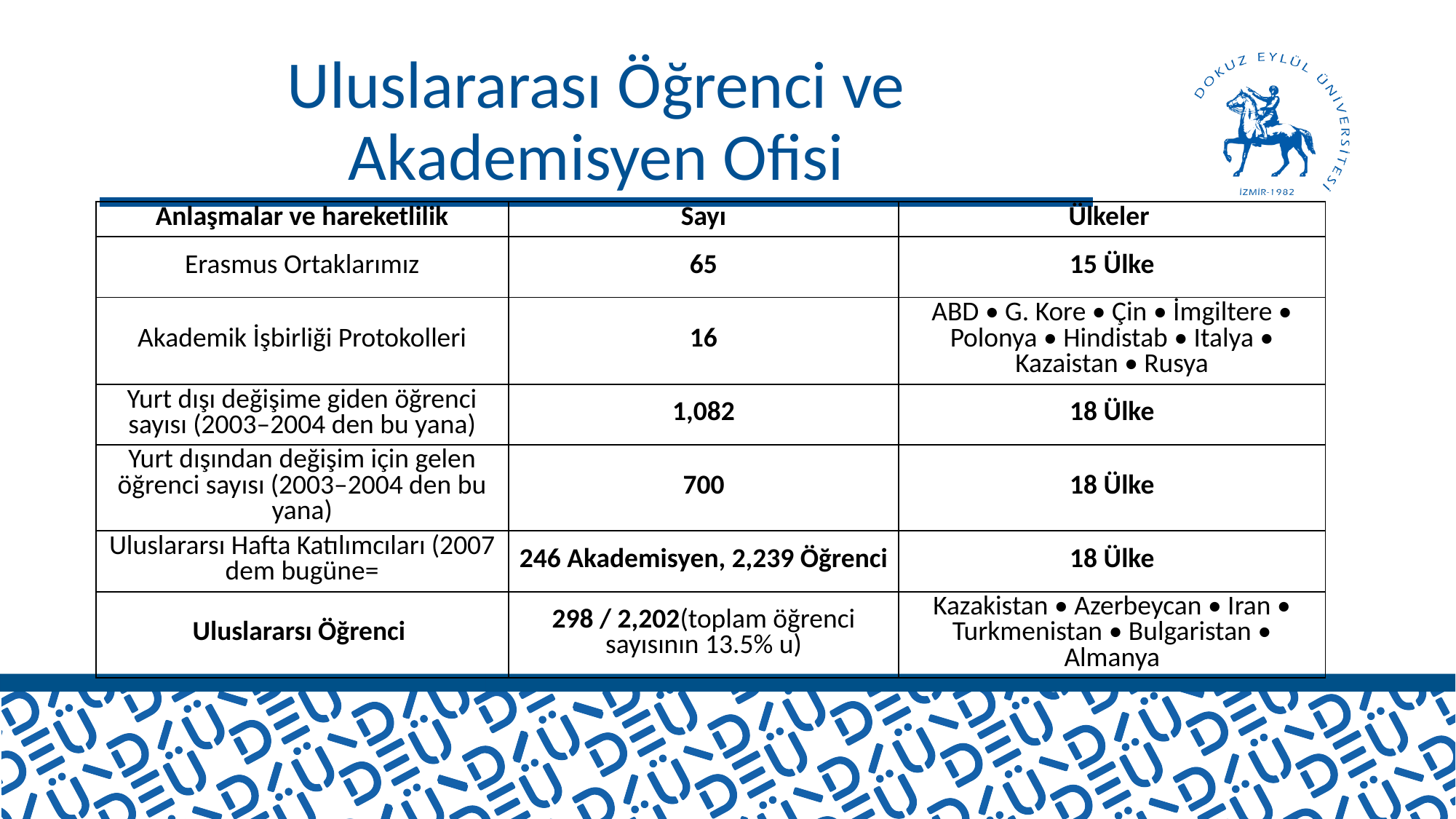

# Uluslararası Öğrenci ve Akademisyen Ofisi
| Anlaşmalar ve hareketlilik | Sayı | Ülkeler |
| --- | --- | --- |
| Erasmus Ortaklarımız | 65 | 15 Ülke |
| Akademik İşbirliği Protokolleri | 16 | ABD • G. Kore • Çin • İmgiltere • Polonya • Hindistab • Italya • Kazaistan • Rusya |
| Yurt dışı değişime giden öğrenci sayısı (2003–2004 den bu yana) | 1,082 | 18 Ülke |
| Yurt dışından değişim için gelen öğrenci sayısı (2003–2004 den bu yana) | 700 | 18 Ülke |
| Uluslararsı Hafta Katılımcıları (2007 dem bugüne= | 246 Akademisyen, 2,239 Öğrenci | 18 Ülke |
| Uluslararsı Öğrenci | 298 / 2,202(toplam öğrenci sayısının 13.5% u) | Kazakistan • Azerbeycan • Iran • Turkmenistan • Bulgaristan • Almanya |